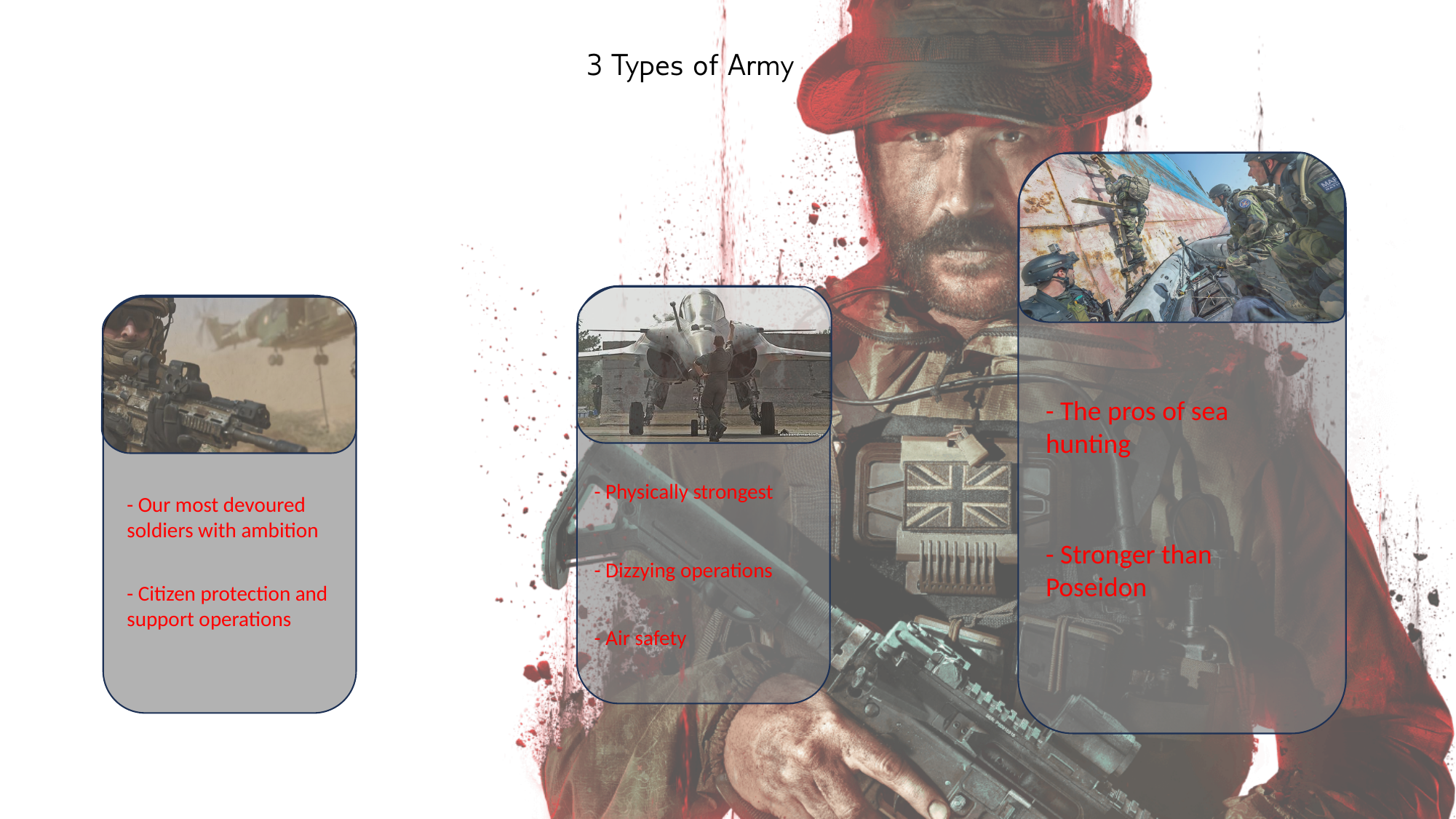

3 Types of Army

- The pros of sea hunting
- Physically strongest
- Our most devoured soldiers with ambition
- Stronger than Poseidon
- Dizzying operations
- Citizen protection and support operations
- Air safety